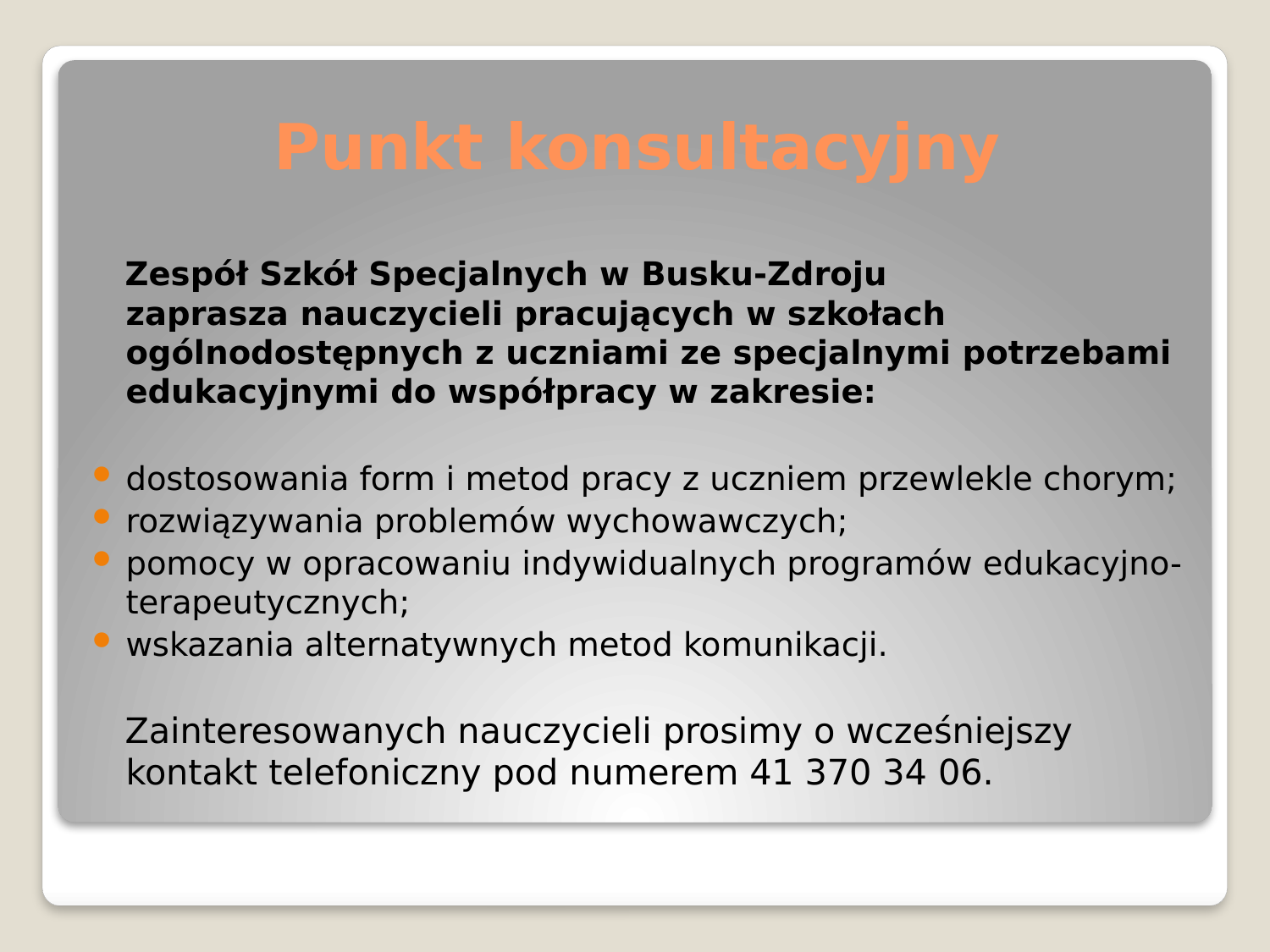

# Punkt konsultacyjny
   Zespół Szkół Specjalnych w Busku-Zdroju
zaprasza nauczycieli pracujących w szkołach ogólnodostępnych z uczniami ze specjalnymi potrzebami edukacyjnymi do współpracy w zakresie:

dostosowania form i metod pracy z uczniem przewlekle chorym;
rozwiązywania problemów wychowawczych;
pomocy w opracowaniu indywidualnych programów edukacyjno-terapeutycznych;
wskazania alternatywnych metod komunikacji.

   Zainteresowanych nauczycieli prosimy o wcześniejszy kontakt telefoniczny pod numerem 41 370 34 06.